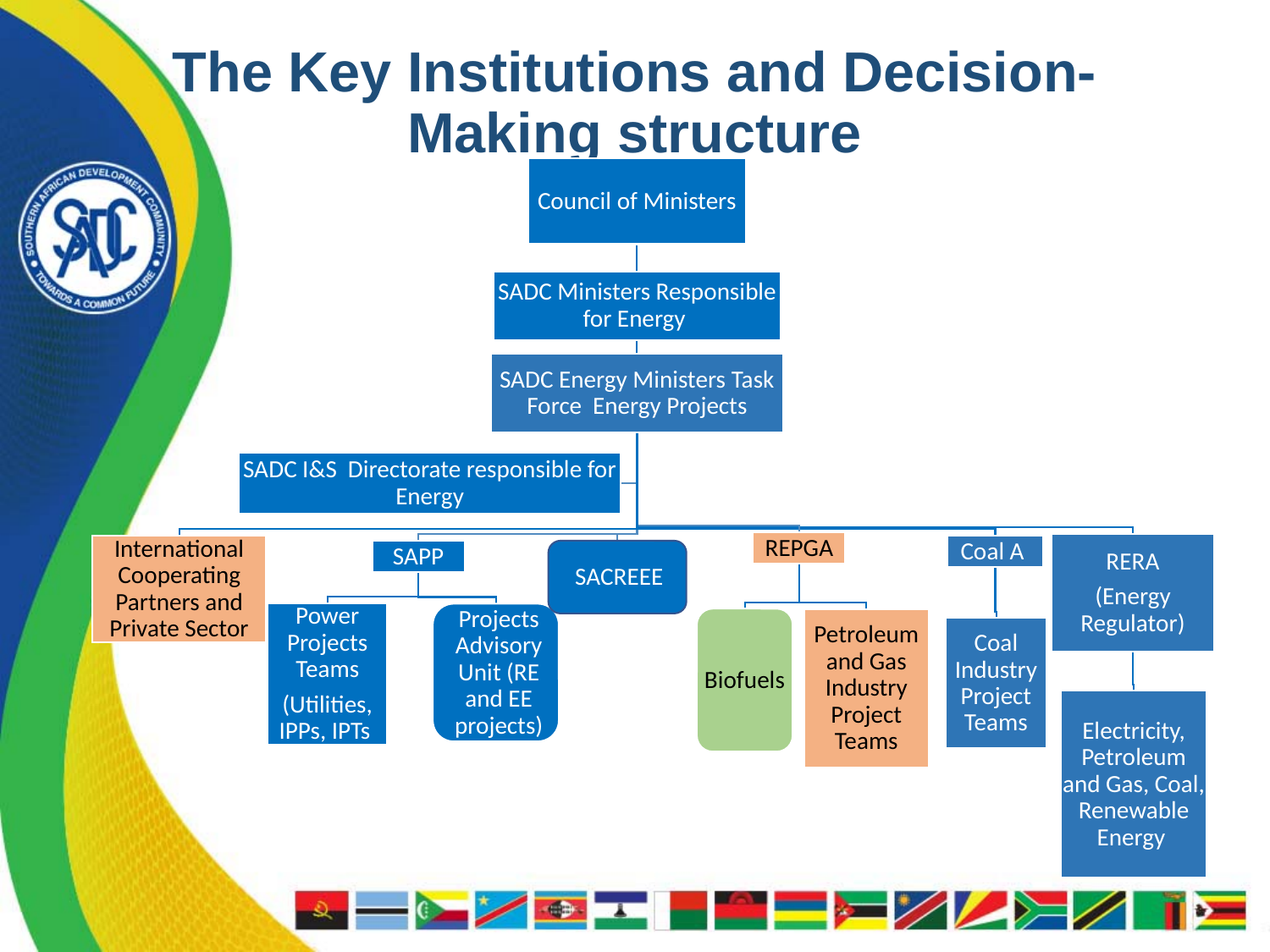

# The Key Institutions and Decision-Making structure
Council of Ministers
SADC Ministers Responsible for Energy
SADC Energy Ministers Task Force  Energy Projects
International Cooperating Partners and Private Sector
SAPP
Power Projects Teams
(Utilities, IPPs, IPTs
Projects Advisory Unit (RE and EE projects)
SACREEE
REPGA
Petroleum and Gas Industry Project Teams
Biofuels
Coal A
Coal Industry Project Teams
RERA
(Energy Regulator)
Electricity, Petroleum and Gas, Coal, Renewable Energy
SADC I&S  Directorate responsible for Energy